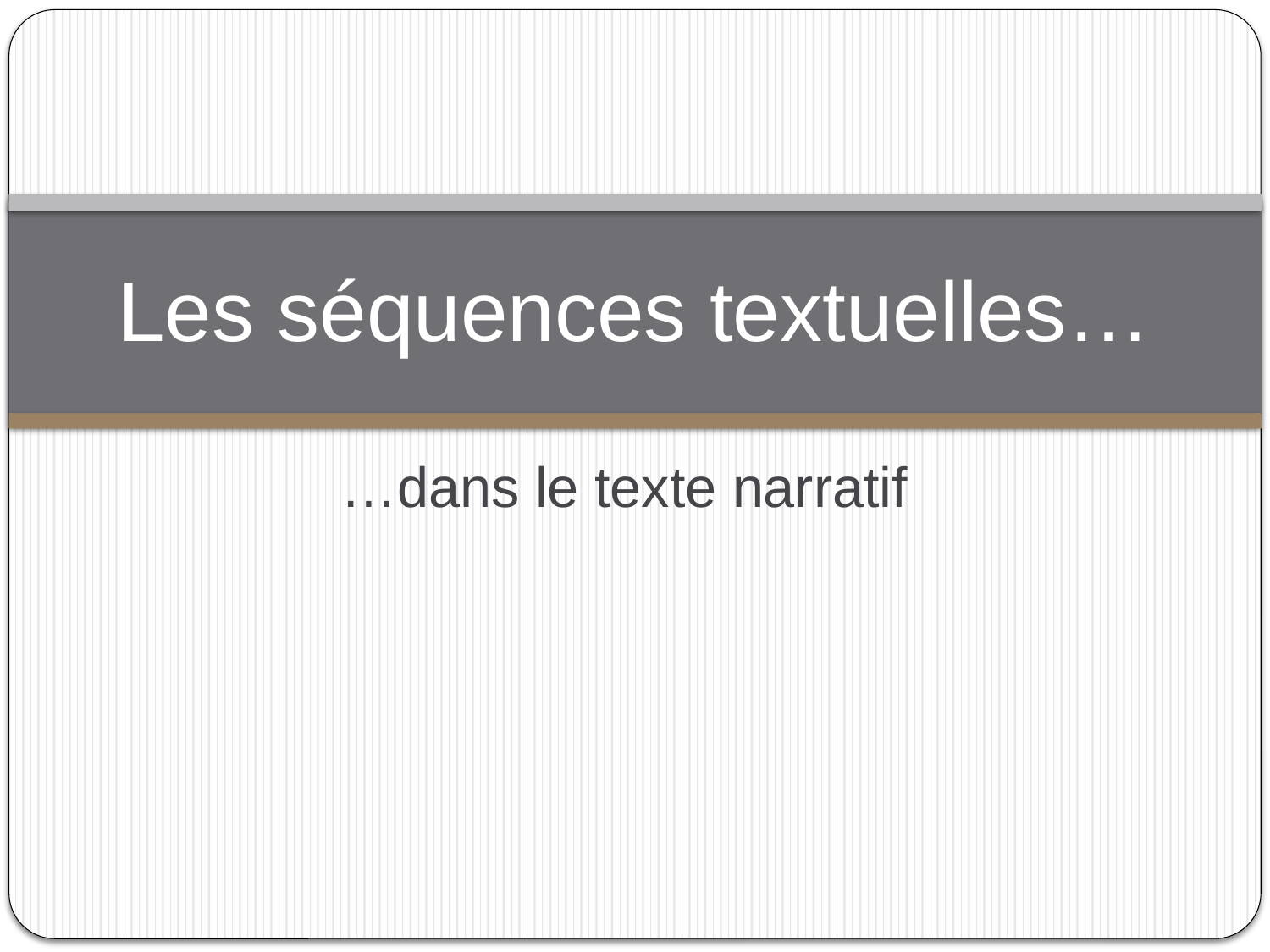

# Les séquences textuelles…
…dans le texte narratif